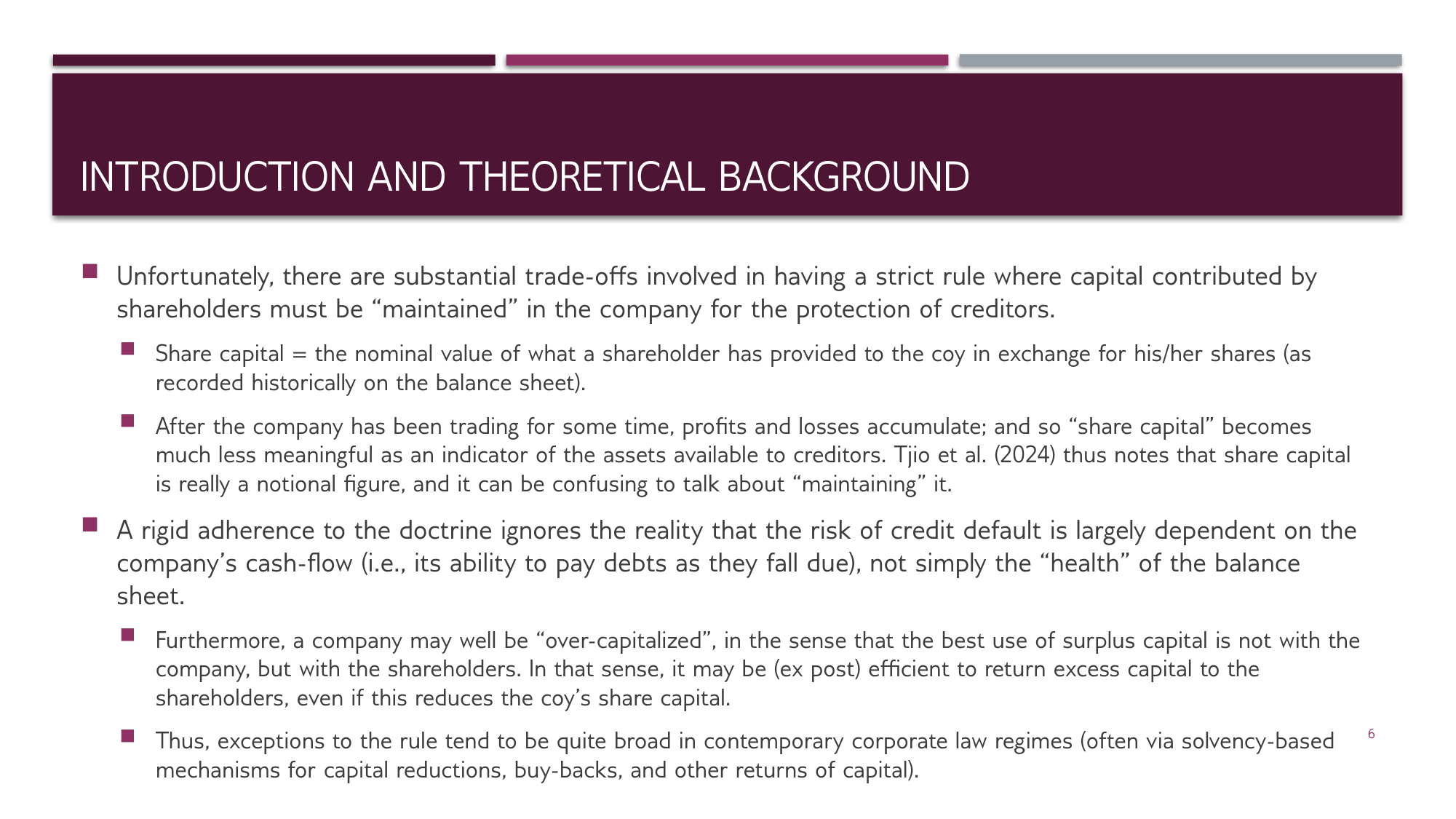

# Introduction and theoretical background
Unfortunately, there are substantial trade-offs involved in having a strict rule where capital contributed by shareholders must be “maintained” in the company for the protection of creditors.
Share capital = the nominal value of what a shareholder has provided to the coy in exchange for his/her shares (as recorded historically on the balance sheet).
After the company has been trading for some time, profits and losses accumulate; and so “share capital” becomes much less meaningful as an indicator of the assets available to creditors. Tjio et al. (2024) thus notes that share capital is really a notional figure, and it can be confusing to talk about “maintaining” it.
A rigid adherence to the doctrine ignores the reality that the risk of credit default is largely dependent on the company’s cash-flow (i.e., its ability to pay debts as they fall due), not simply the “health” of the balance sheet.
Furthermore, a company may well be “over-capitalized”, in the sense that the best use of surplus capital is not with the company, but with the shareholders. In that sense, it may be (ex post) efficient to return excess capital to the shareholders, even if this reduces the coy’s share capital.
Thus, exceptions to the rule tend to be quite broad in contemporary corporate law regimes (often via solvency-based mechanisms for capital reductions, buy-backs, and other returns of capital).
6